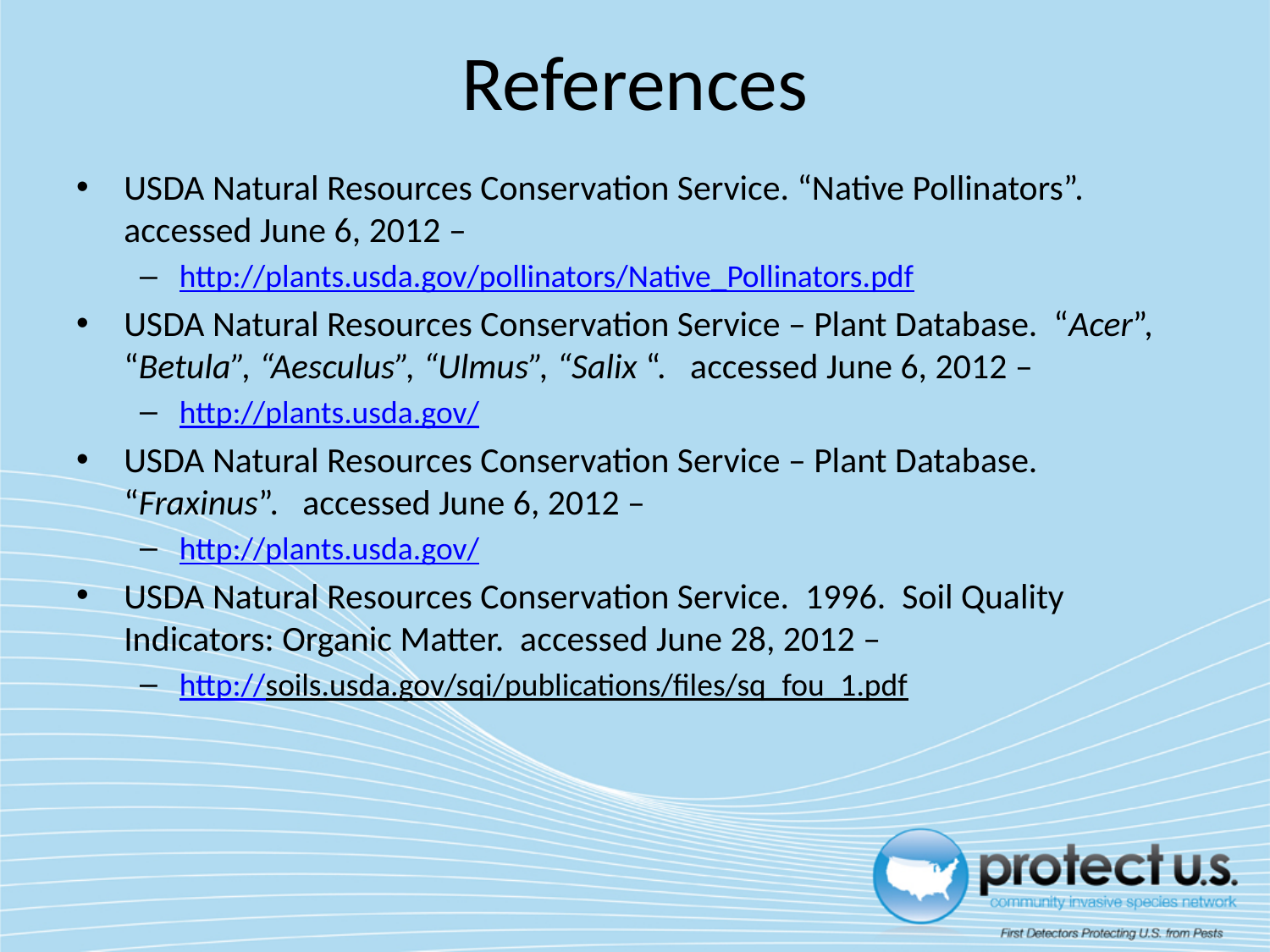

# References
USDA Natural Resources Conservation Service. “Native Pollinators”. 	accessed June 6, 2012 –
http://plants.usda.gov/pollinators/Native_Pollinators.pdf
USDA Natural Resources Conservation Service – Plant Database.  “Acer”, “Betula”, “Aesculus”, “Ulmus”, “Salix “.   accessed June 6, 2012 –
http://plants.usda.gov/
USDA Natural Resources Conservation Service – Plant Database.  “Fraxinus”.   accessed June 6, 2012 –
http://plants.usda.gov/
USDA Natural Resources Conservation Service.  1996.  Soil Quality Indicators: Organic Matter.  accessed June 28, 2012 –
http://soils.usda.gov/sqi/publications/files/sq_fou_1.pdf